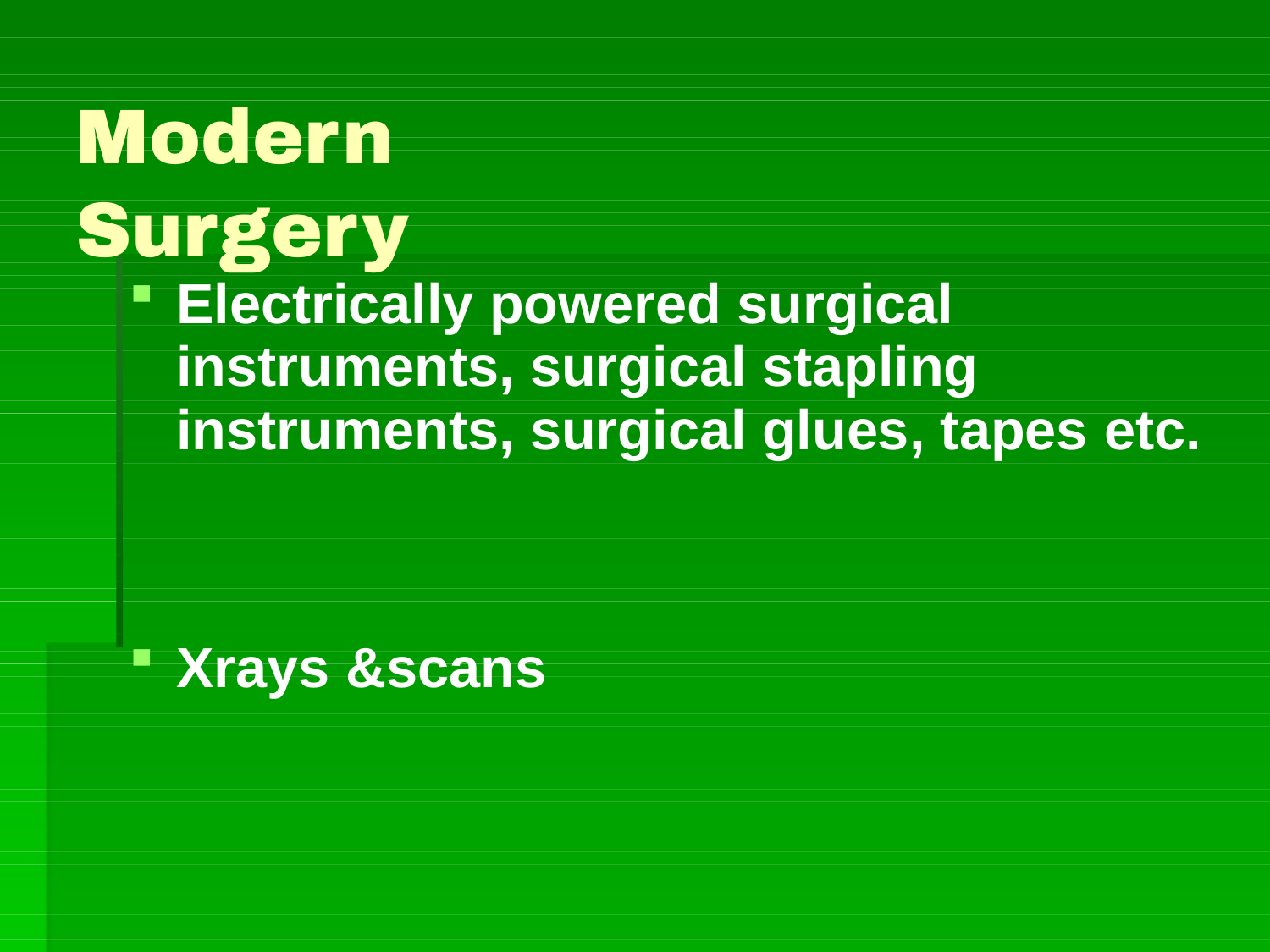

# Modern Surgery
Electrically powered surgical  instruments, surgical stapling  instruments, surgical glues, tapes etc.

Xrays &scans